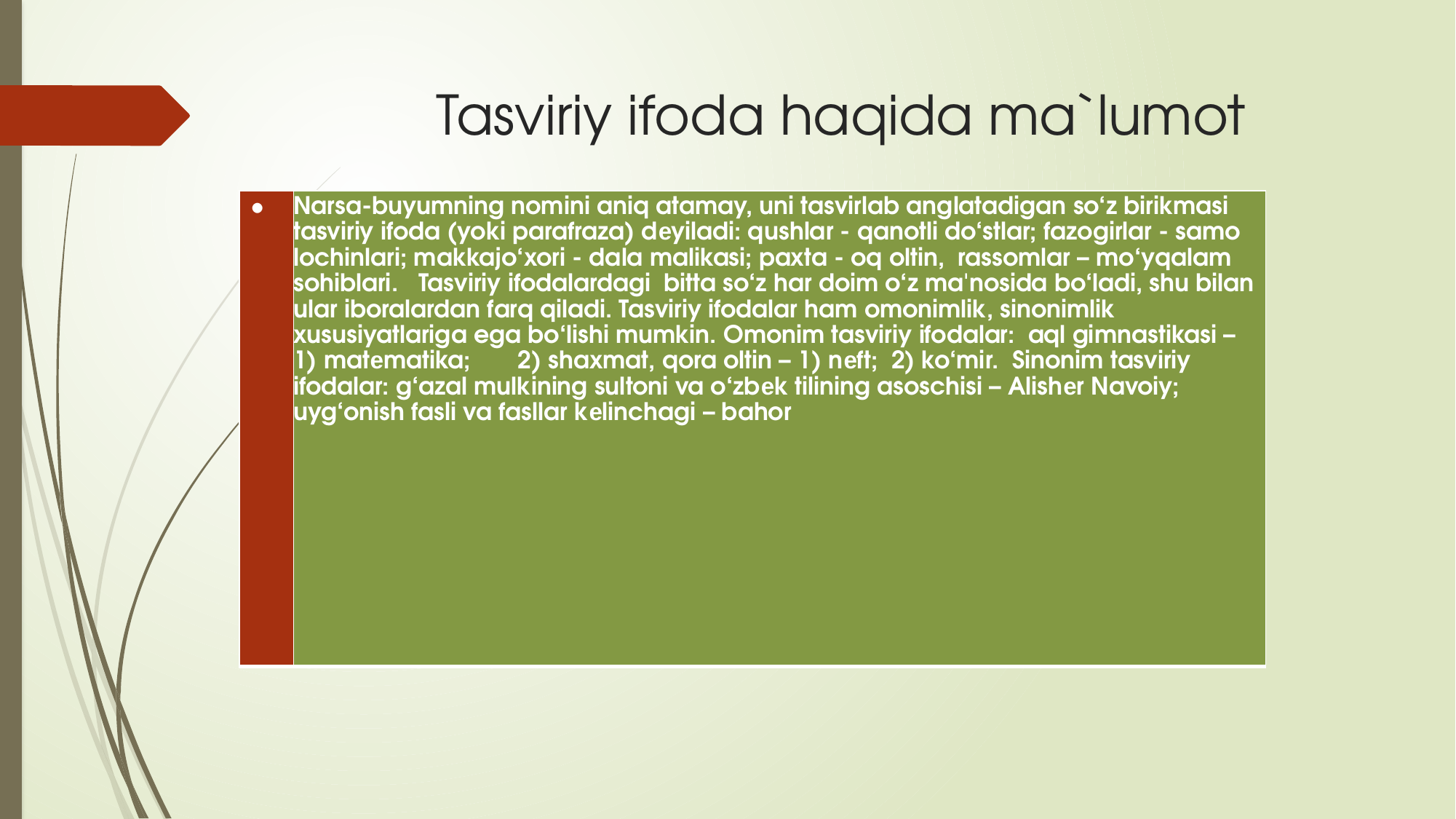

# Tasviriy ifoda haqida ma`lumot
| • | Narsa-buyumning nomini aniq atamay, uni tasvirlab anglatadigan so‘z birikmasi tasviriy ifoda (yoki parafraza) dеyiladi: qushlar - qanotli do‘stlar; fazogirlar - samo lochinlari; makkajo‘xori - dala malikasi; paxta - oq oltin, rassomlar – mo‘yqalam sohiblari. Tasviriy ifodalardagi bitta so‘z har doim o‘z ma'nosida bo‘ladi, shu bilan ular iboralardan farq qiladi. Tasviriy ifodalar ham omonimlik, sinonimlik xususiyatlariga ega bo‘lishi mumkin. Omonim tasviriy ifodalar: aql gimnastikasi – 1) matеmatika; 2) shaxmat, qora oltin – 1) nеft; 2) ko‘mir. Sinonim tasviriy ifodalar: g‘azal mulkining sultoni va o‘zbеk tilining asoschisi – Alishеr Navoiy; uyg‘onish fasli va fasllar kеlinchagi – bahor |
| --- | --- |